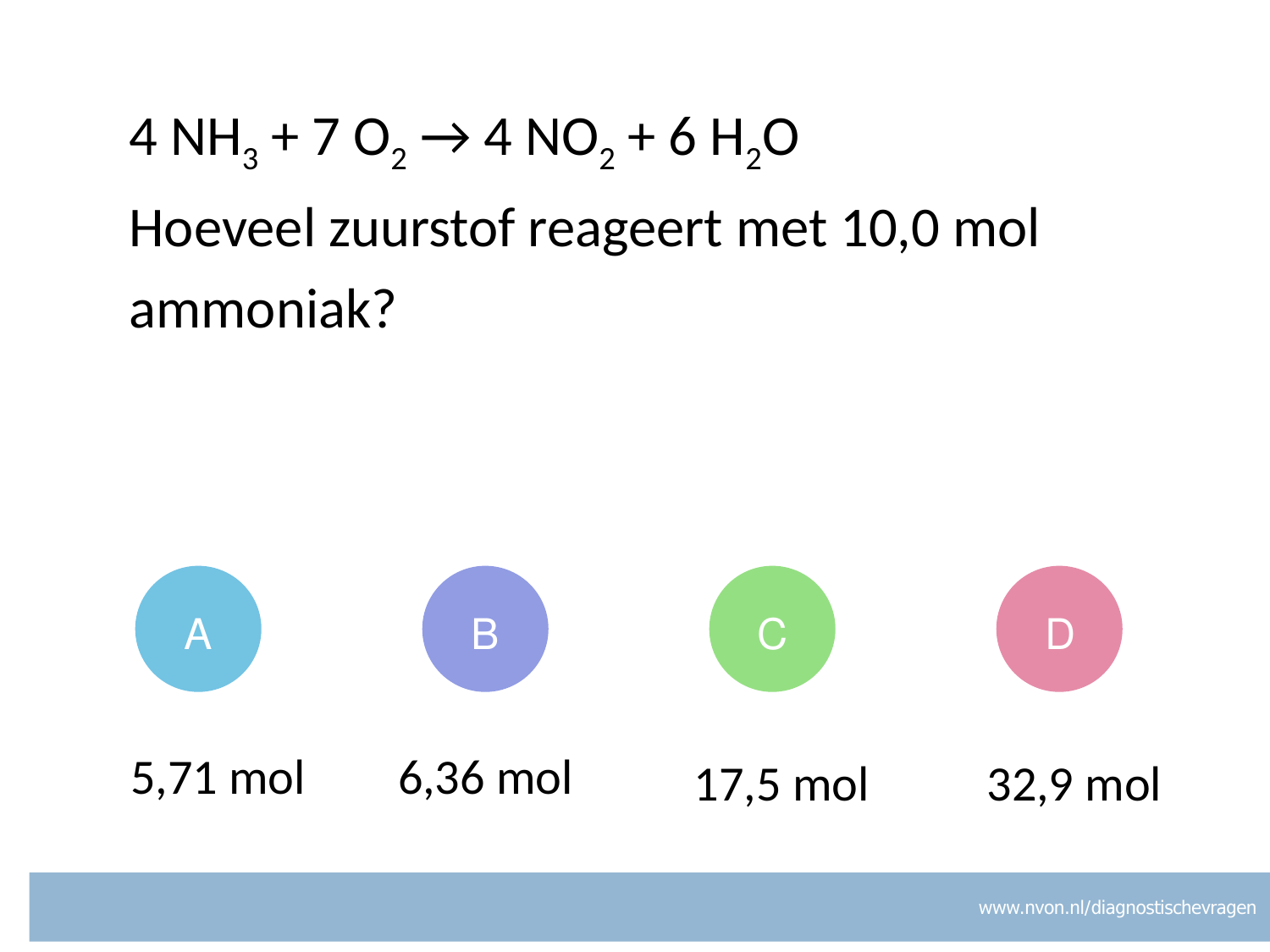

# 4 NH3 + 7 O2 → 4 NO2 + 6 H2O
Hoeveel zuurstof reageert met 10,0 mol ammoniak?
B

A

B

C

D
6,36 mol
5,71 mol
17,5 mol
32,9 mol

www.nvon.nl/diagnostischevragen